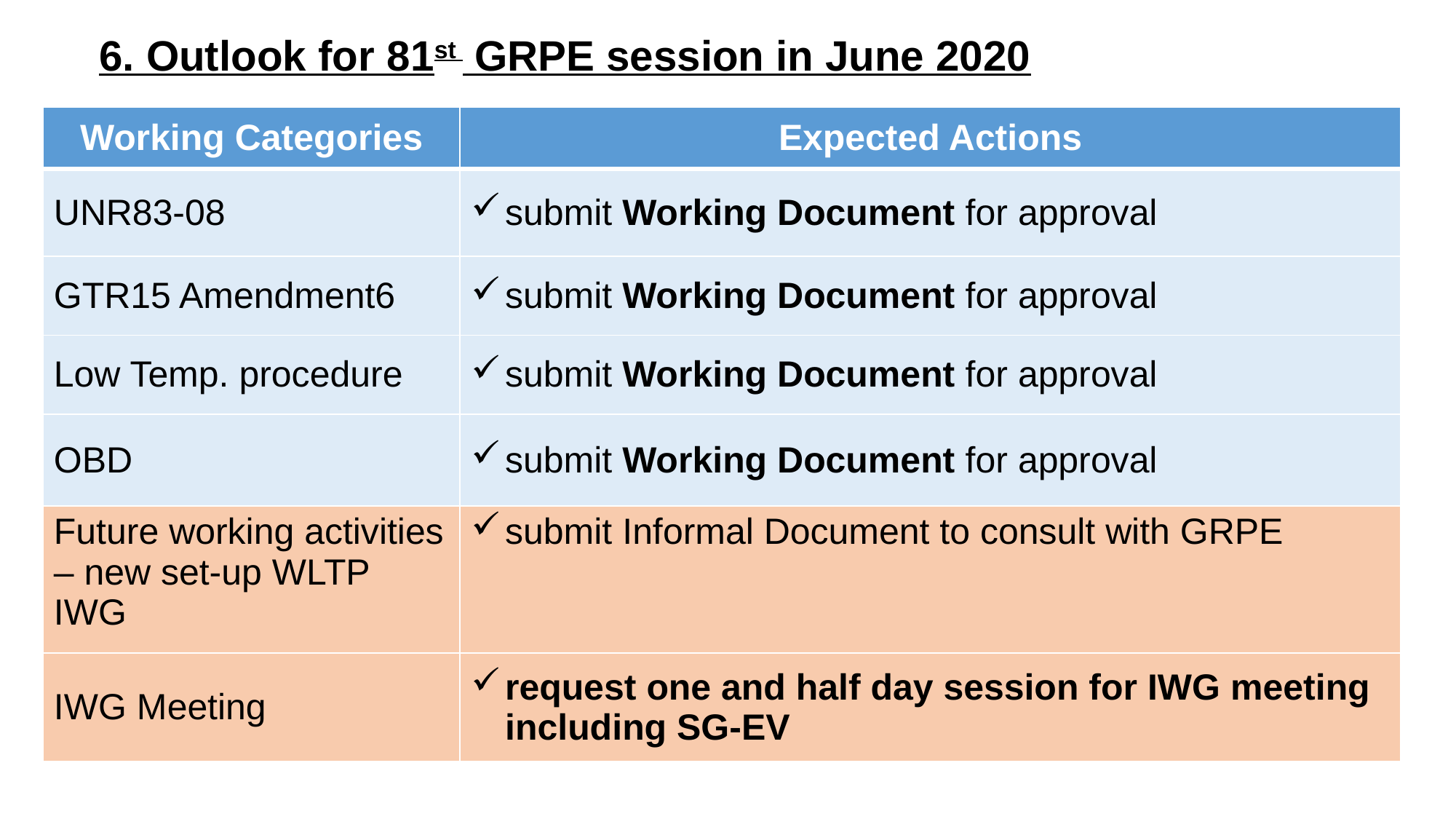

6. Outlook for 81st  GRPE session in June 2020
| Working Categories | Expected Actions |
| --- | --- |
| UNR83-08 | submit Working Document for approval |
| GTR15 Amendment6 | submit Working Document for approval |
| Low Temp. procedure | submit Working Document for approval |
| OBD | submit Working Document for approval |
| Future working activities – new set-up WLTP IWG | submit Informal Document to consult with GRPE |
| IWG Meeting | request one and half day session for IWG meeting including SG-EV |